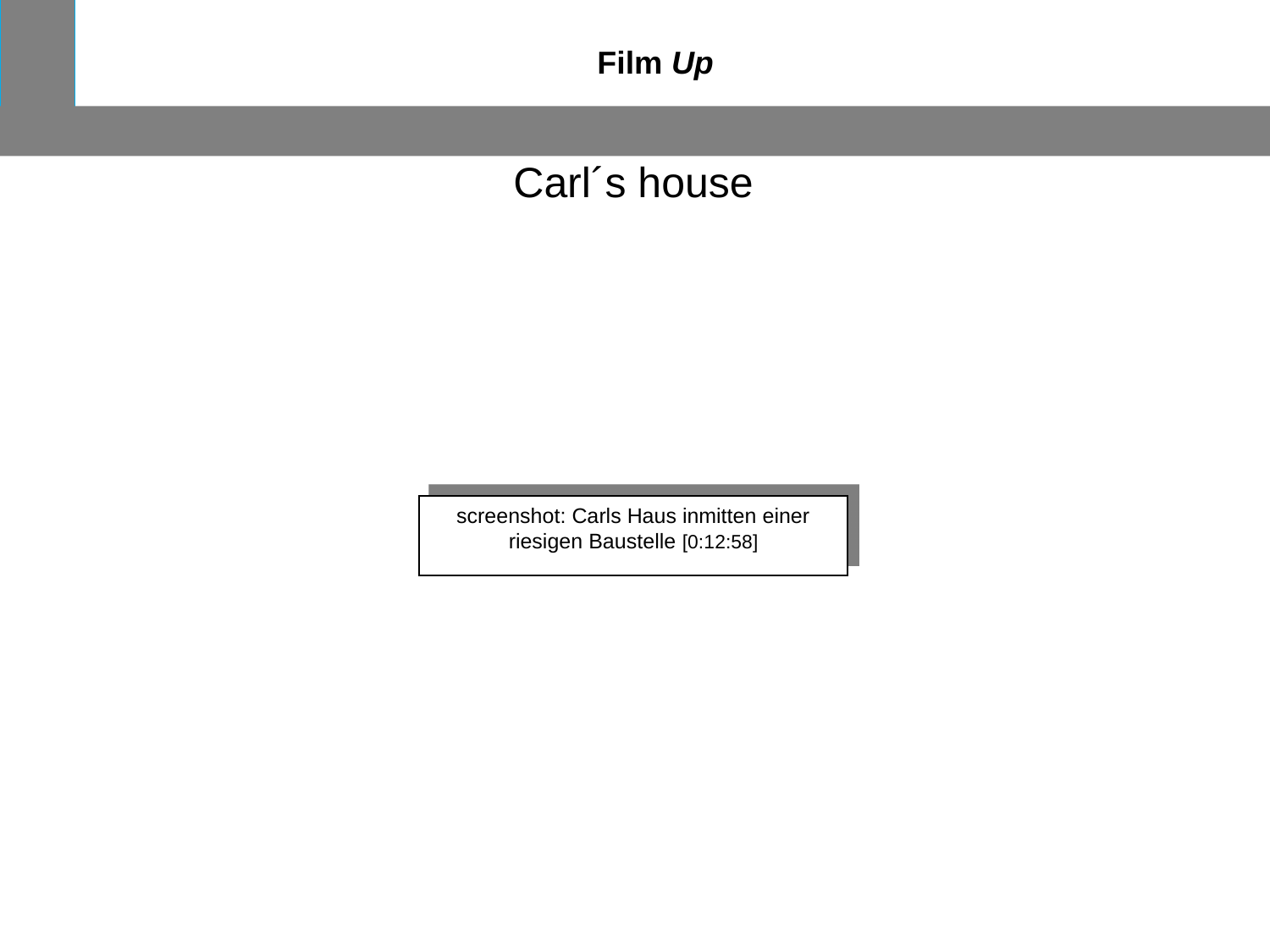

Film Up

Carl´s house
screenshot: Carls Haus inmitten einer riesigen Baustelle [0:12:58]